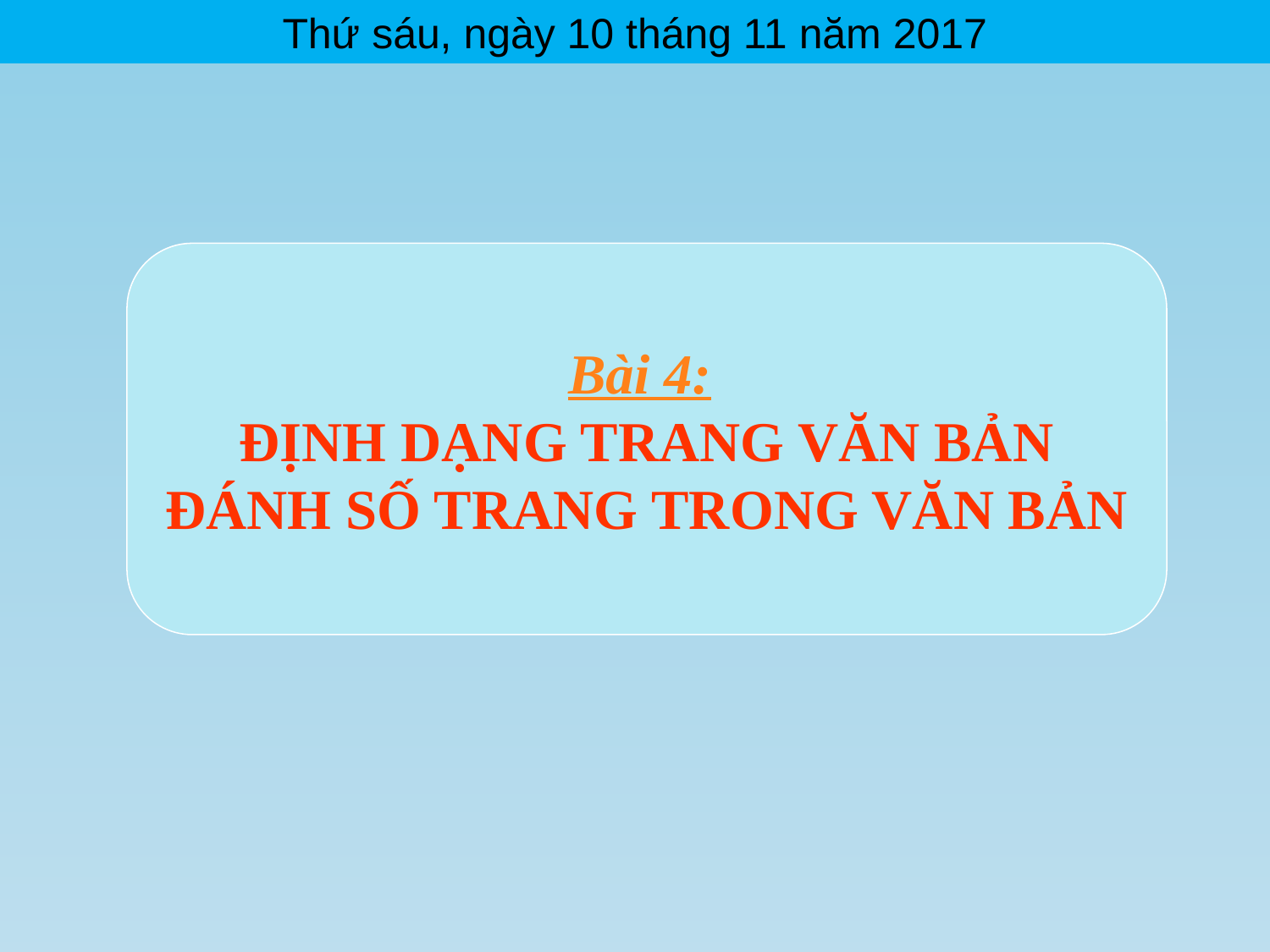

Thứ sáu, ngày 10 tháng 11 năm 2017
Bài 4:
ĐỊNH DẠNG TRANG VĂN BẢN
ĐÁNH SỐ TRANG TRONG VĂN BẢN